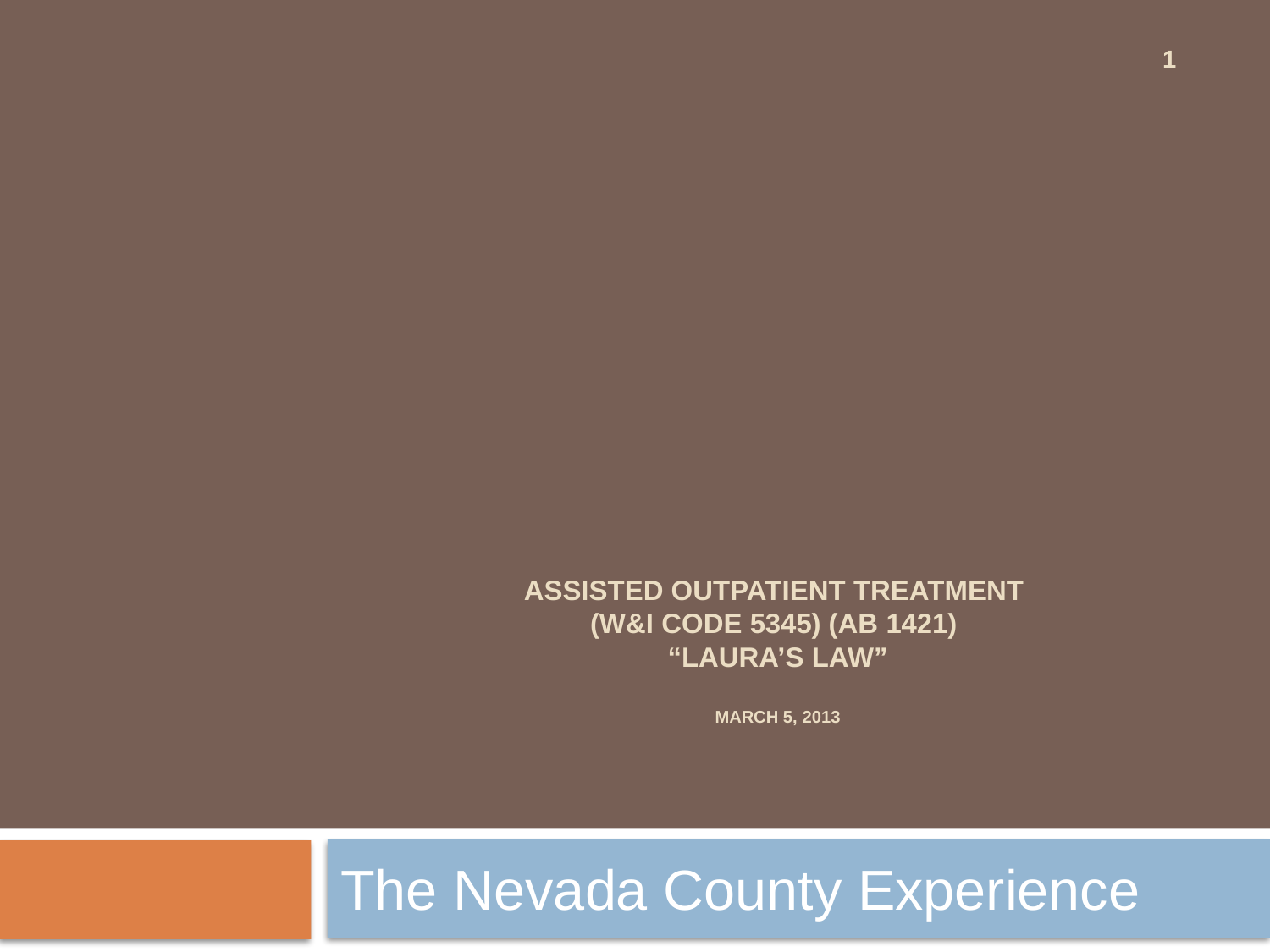

1
# Assisted Outpatient Treatment (W&I Code 5345) (AB 1421) “Laura’s Law” March 5, 2013
The Nevada County Experience